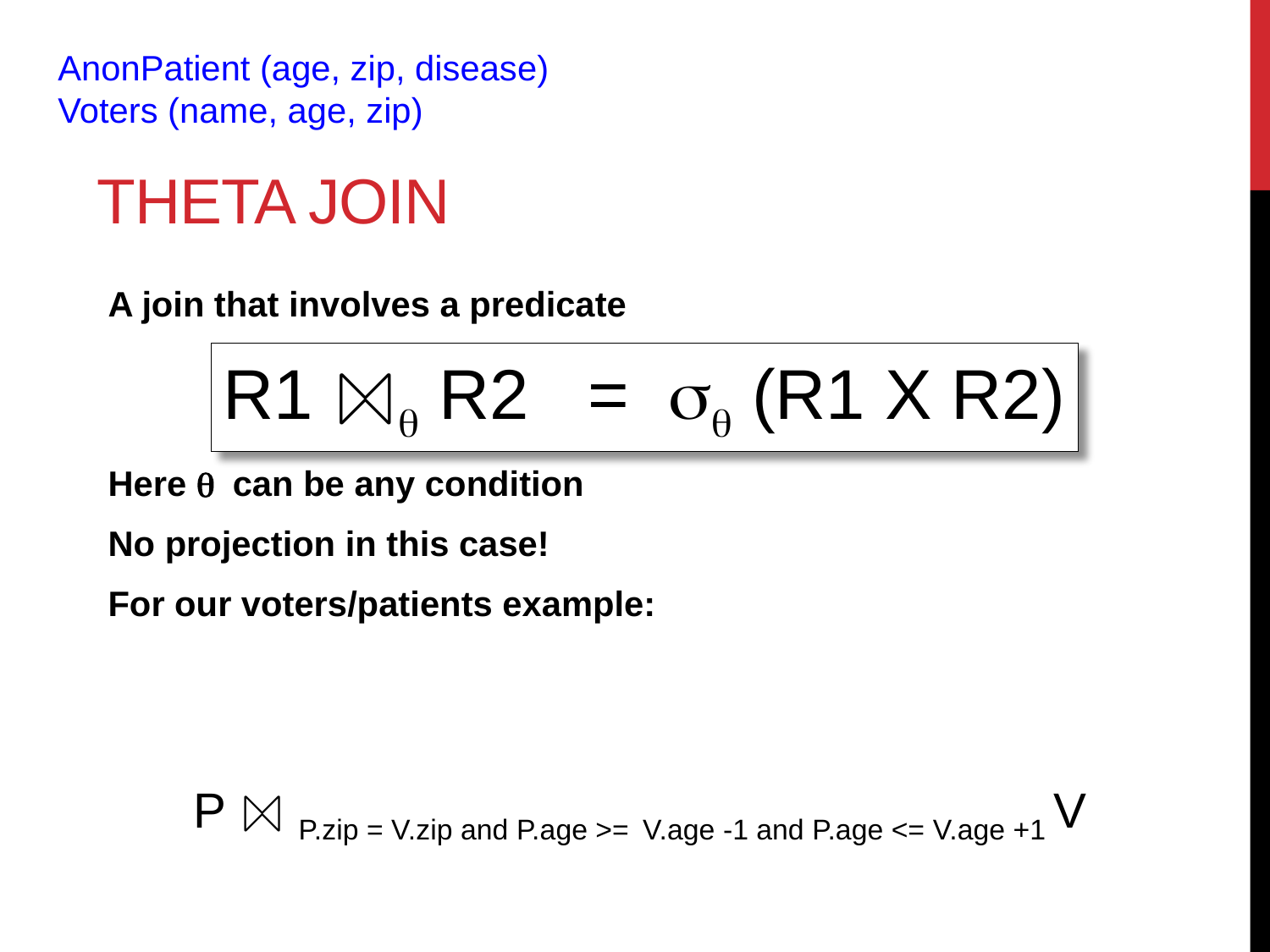

AnonPatient (age, zip, disease)
Voters (name, age, zip)
# Theta Join
A join that involves a predicate

Here θ can be any condition
No projection in this case!
For our voters/patients example:
R1 ⨝θ R2   =  σθ (R1 X R2)
P ⨝ P.zip = V.zip and P.age >= V.age -1 and P.age <= V.age +1 V